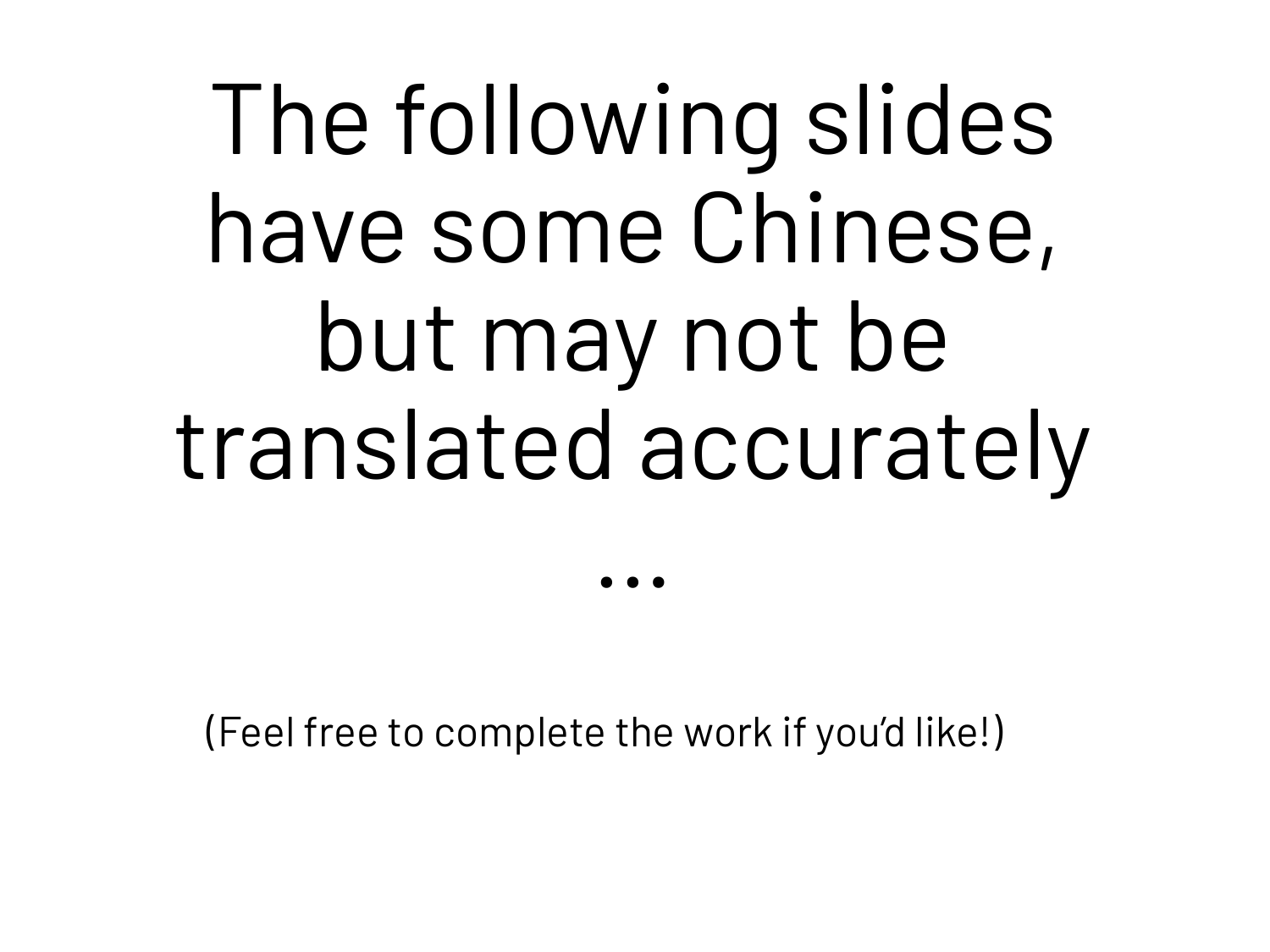

# The following slides have some Chinese, but may not be translated accurately …
(Feel free to complete the work if you’d like!)